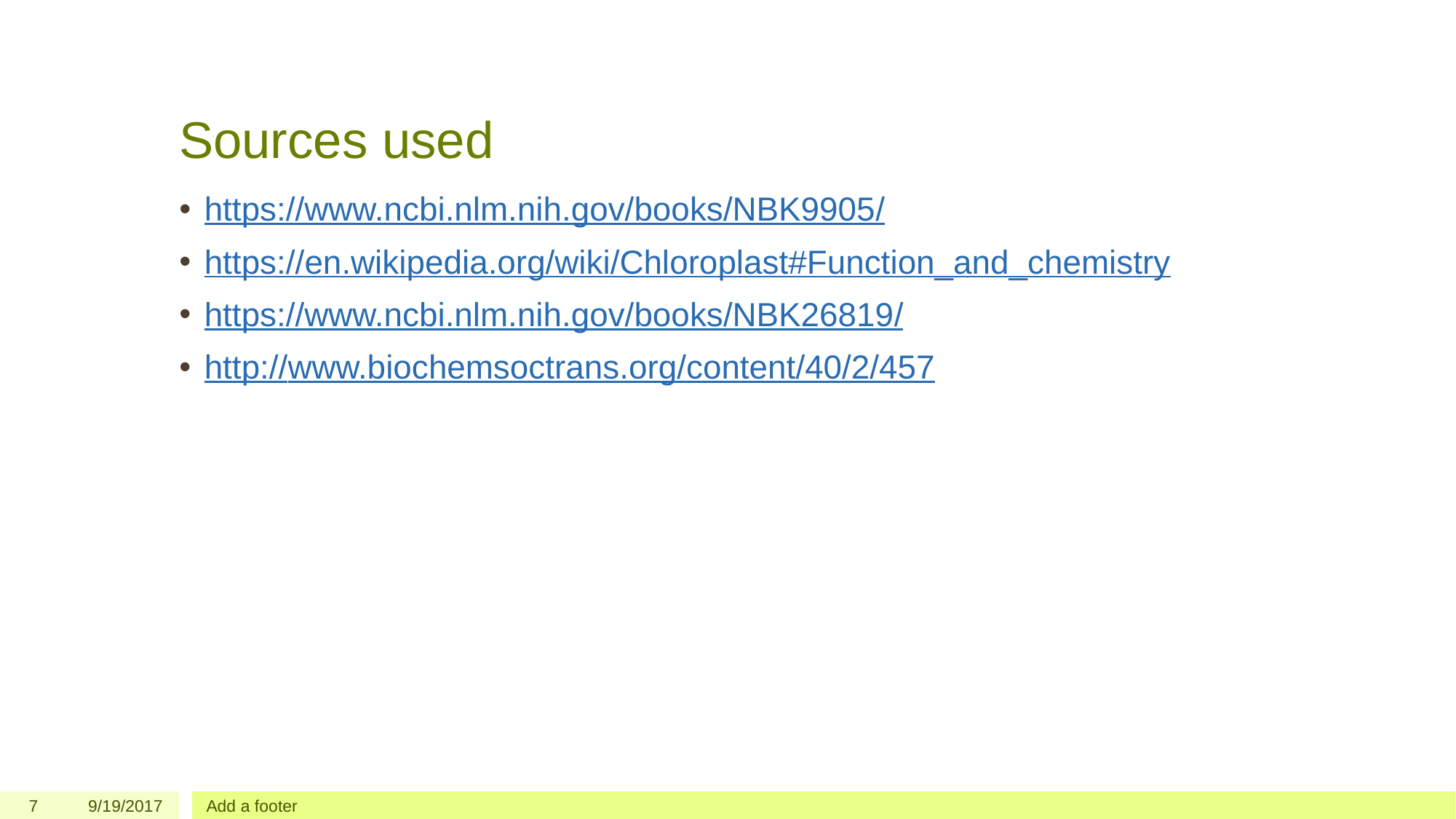

# Sources used
https://www.ncbi.nlm.nih.gov/books/NBK9905/
https://en.wikipedia.org/wiki/Chloroplast#Function_and_chemistry
https://www.ncbi.nlm.nih.gov/books/NBK26819/
http://www.biochemsoctrans.org/content/40/2/457

7
9/19/2017
Add a footer